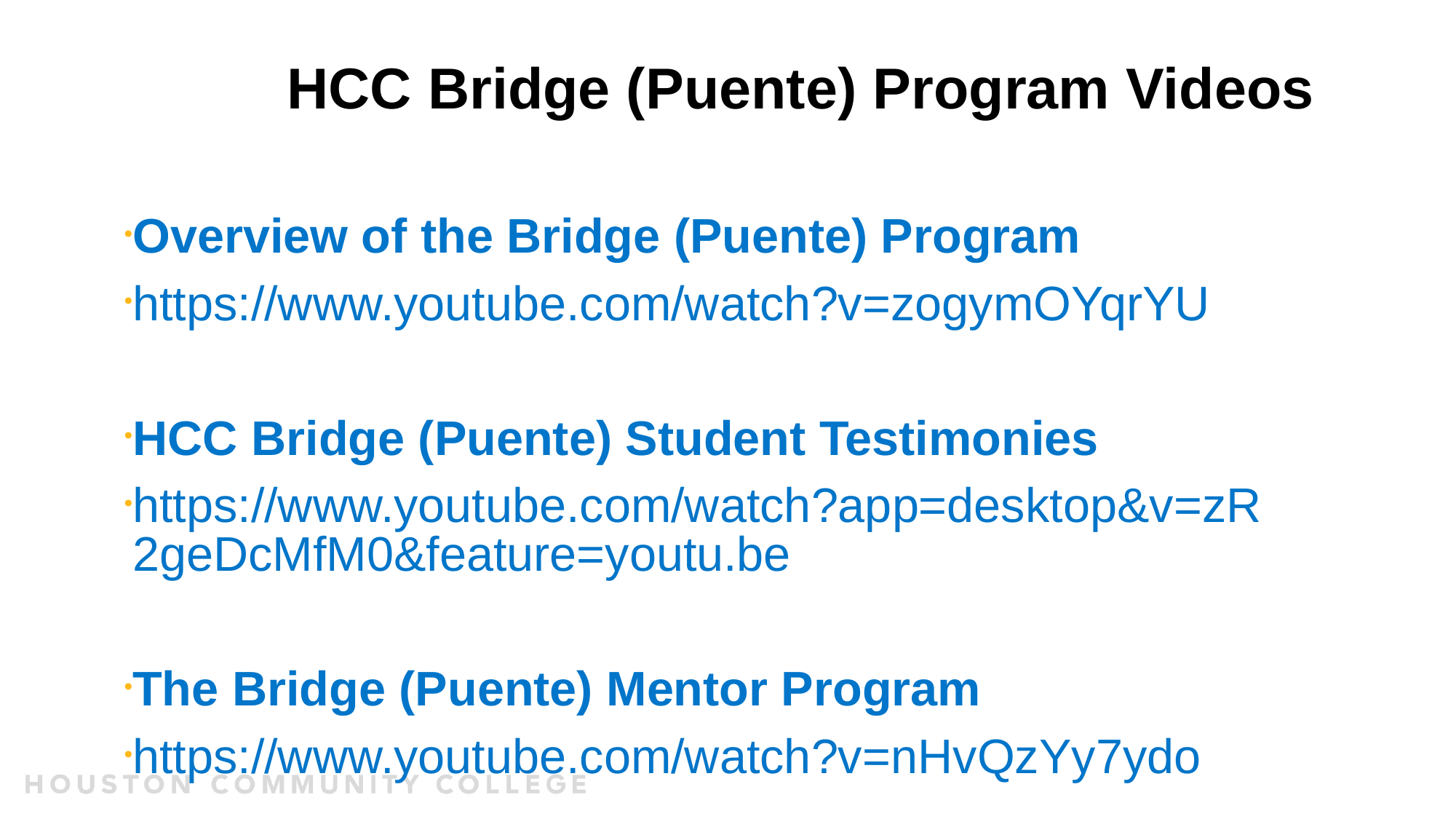

# HCC Bridge (Puente) Program Videos
Overview of the Bridge (Puente) Program
https://www.youtube.com/watch?v=zogymOYqrYU

HCC Bridge (Puente) Student Testimonies
https://www.youtube.com/watch?app=desktop&v=zR2geDcMfM0&feature=youtu.be

The Bridge (Puente) Mentor Program
https://www.youtube.com/watch?v=nHvQzYy7ydo